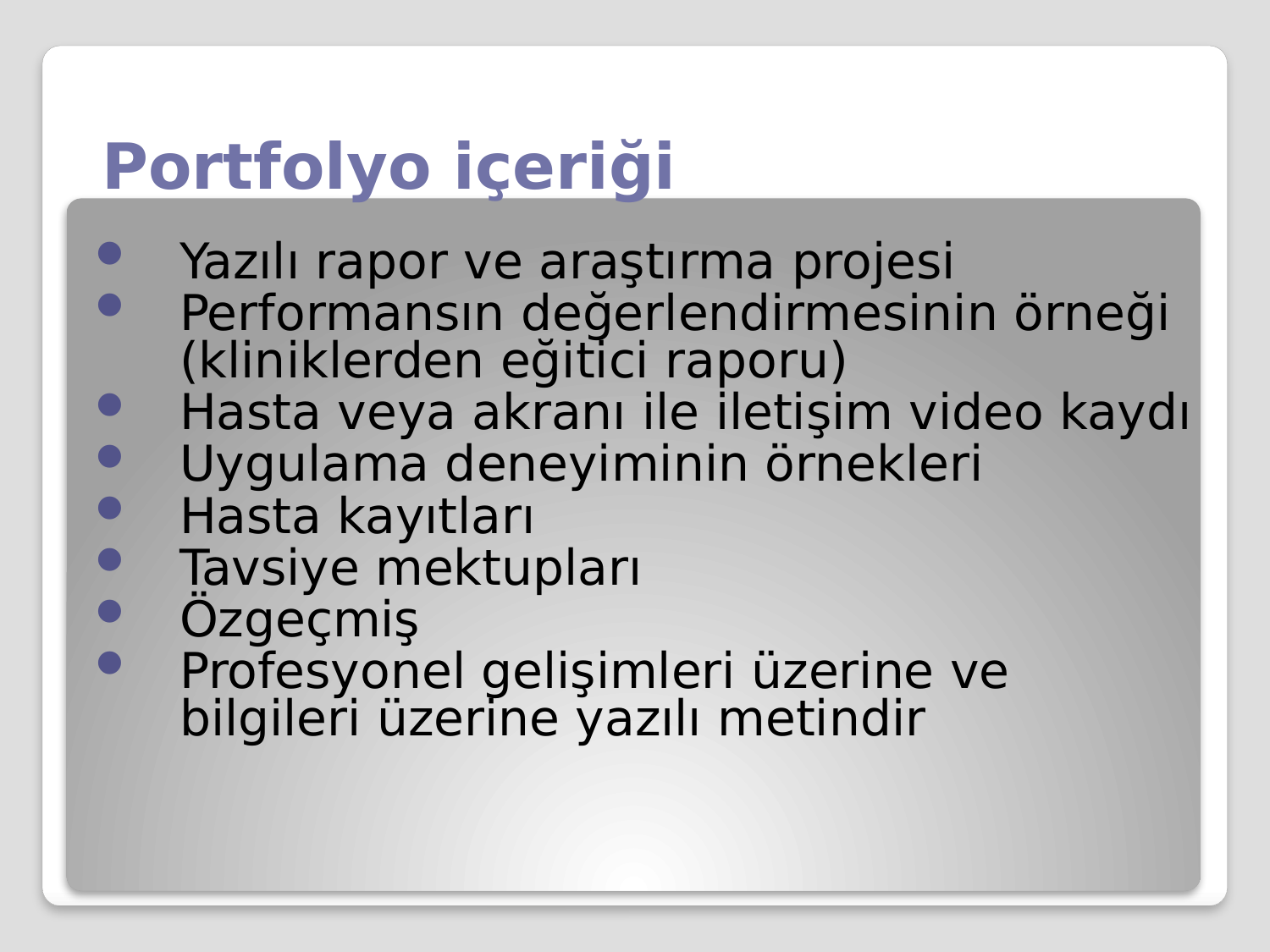

# Portfolyo içeriği
Yazılı rapor ve araştırma projesi
Performansın değerlendirmesinin örneği (kliniklerden eğitici raporu)
Hasta veya akranı ile iletişim video kaydı
Uygulama deneyiminin örnekleri
Hasta kayıtları
Tavsiye mektupları
Özgeçmiş
Profesyonel gelişimleri üzerine ve bilgileri üzerine yazılı metindir